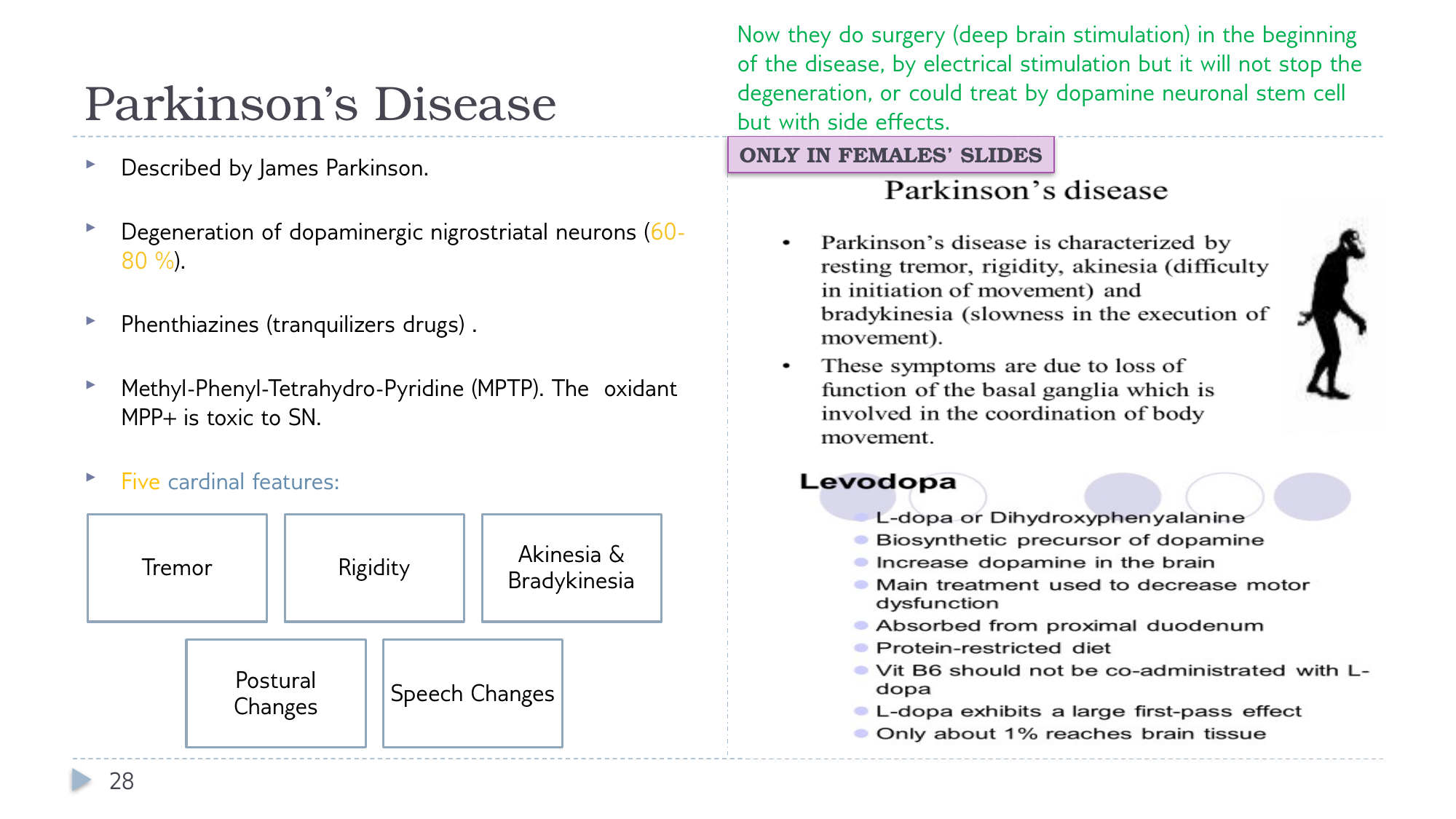

Now they do surgery (deep brain stimulation) in the beginning of the disease, by electrical stimulation but it will not stop the degeneration, or could treat by dopamine neuronal stem cell but with side effects.
# Parkinson’s Disease
ONLY IN FEMALES’ SLIDES
Described by James Parkinson.

Degeneration of dopaminergic nigrostriatal neurons (60-80 %).

Phenthiazines (tranquilizers drugs) .

Methyl-Phenyl-Tetrahydro-Pyridine (MPTP). The  oxidant MPP+ is toxic to SN.

Five cardinal features:

Tremor
Rigidity
Akinesia & Bradykinesia
Postural Changes
Speech Changes
28